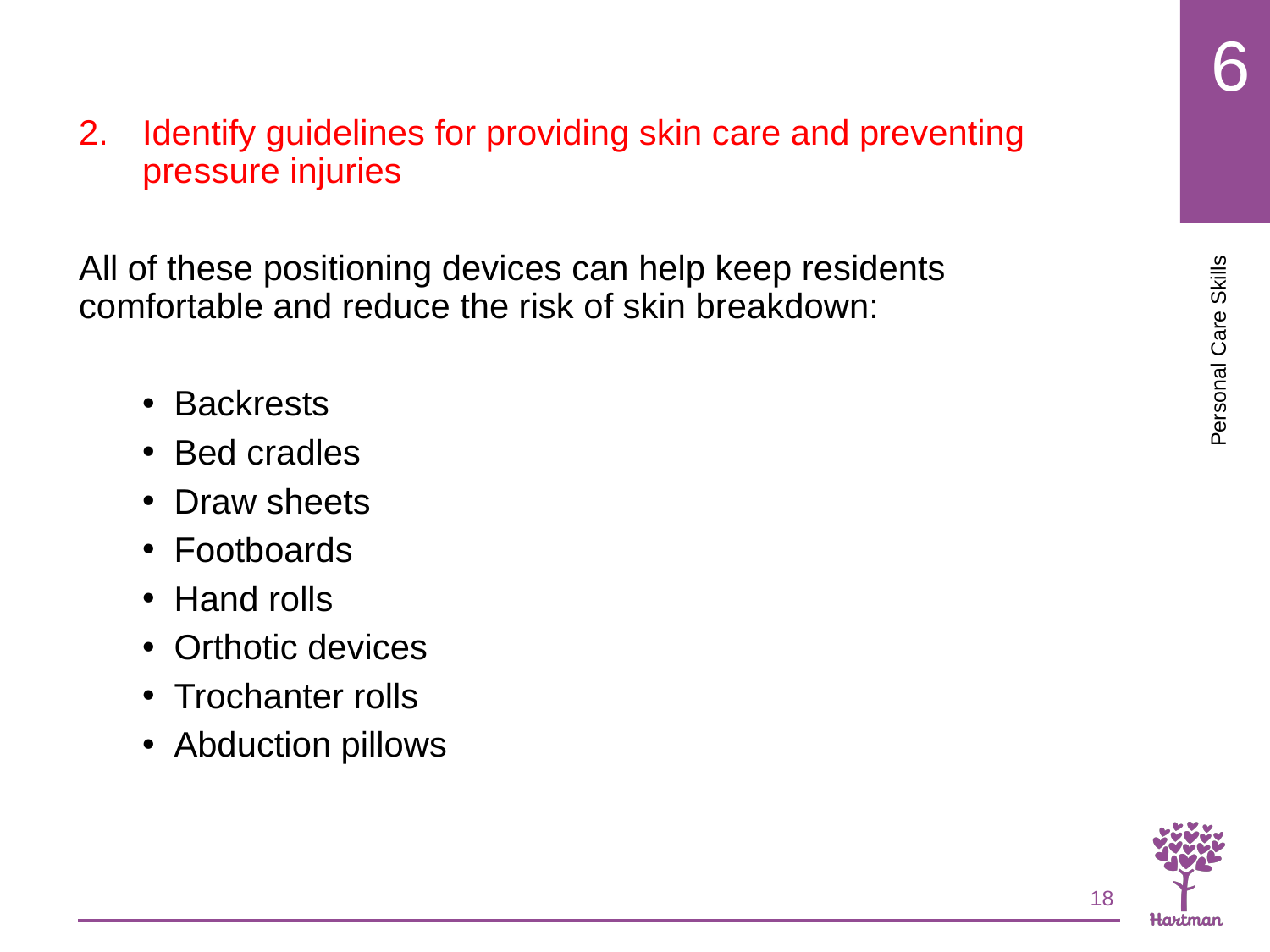

# LO2, content 7
Identify guidelines for providing skin care and preventing pressure injuries

All of these positioning devices can help keep residents comfortable and reduce the risk of skin breakdown:

Backrests
Bed cradles
Draw sheets
Footboards
Hand rolls
Orthotic devices
Trochanter rolls
Abduction pillows

18